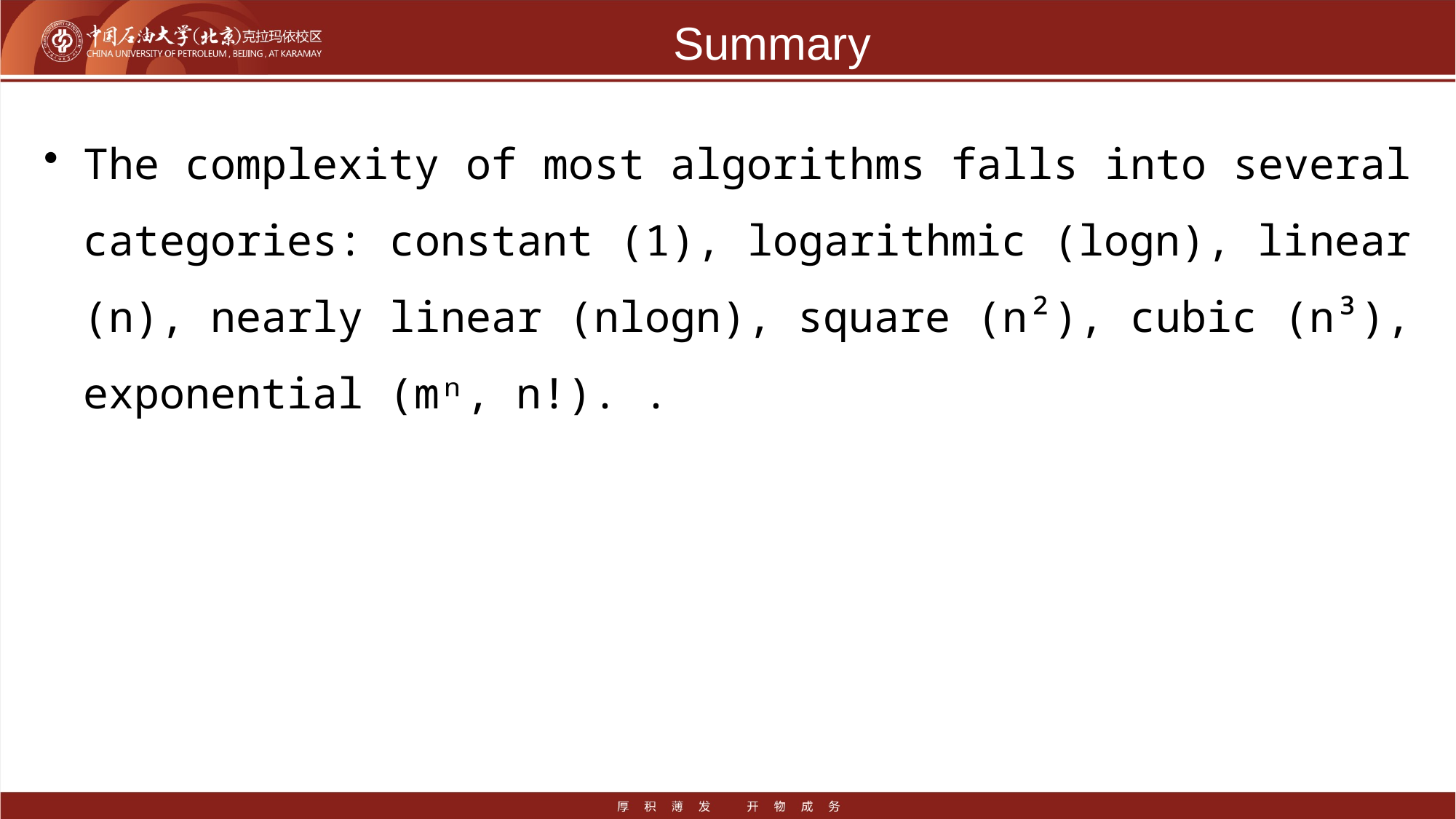

# Summary
The complexity of most algorithms falls into several categories: constant (1), logarithmic (logn), linear (n), nearly linear (nlogn), square (n²), cubic (n³), exponential (mⁿ, n!). .